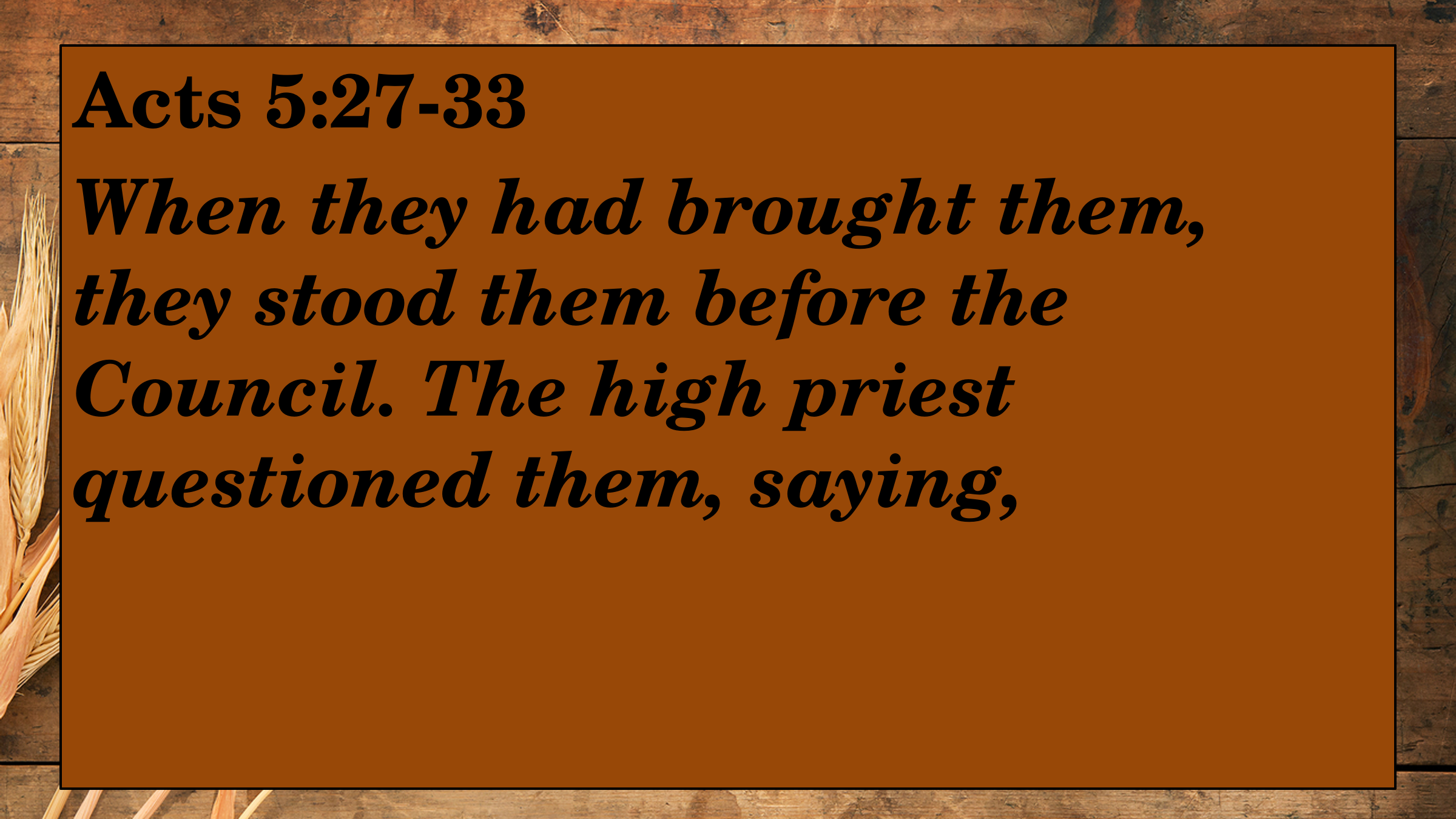

Acts 5:27-33
When they had brought them, they stood them before the Council. The high priest questioned them, saying,